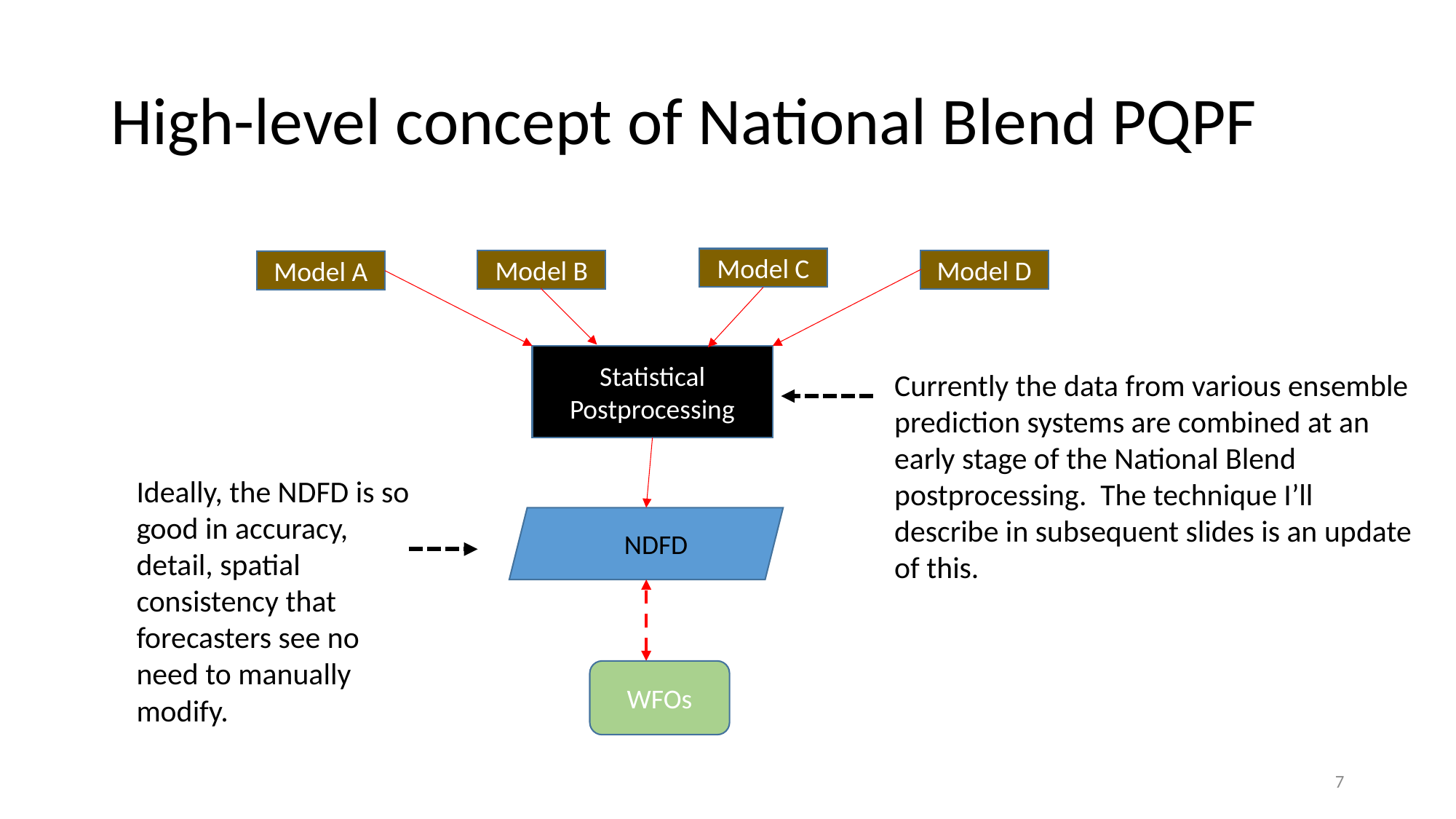

# High-level concept of National Blend PQPF
Model C
Model B
Model D
Model A

Currently the data from various ensemble prediction systems are combined at an early stage of the National Blend postprocessing.  The technique I’ll describe in subsequent slides is an update of this.
Statistical
Postprocessing
Ideally, the NDFD is so good in accuracy, detail, spatial consistency that forecasters see no need to manually modify.

NDFD
WFOs
7